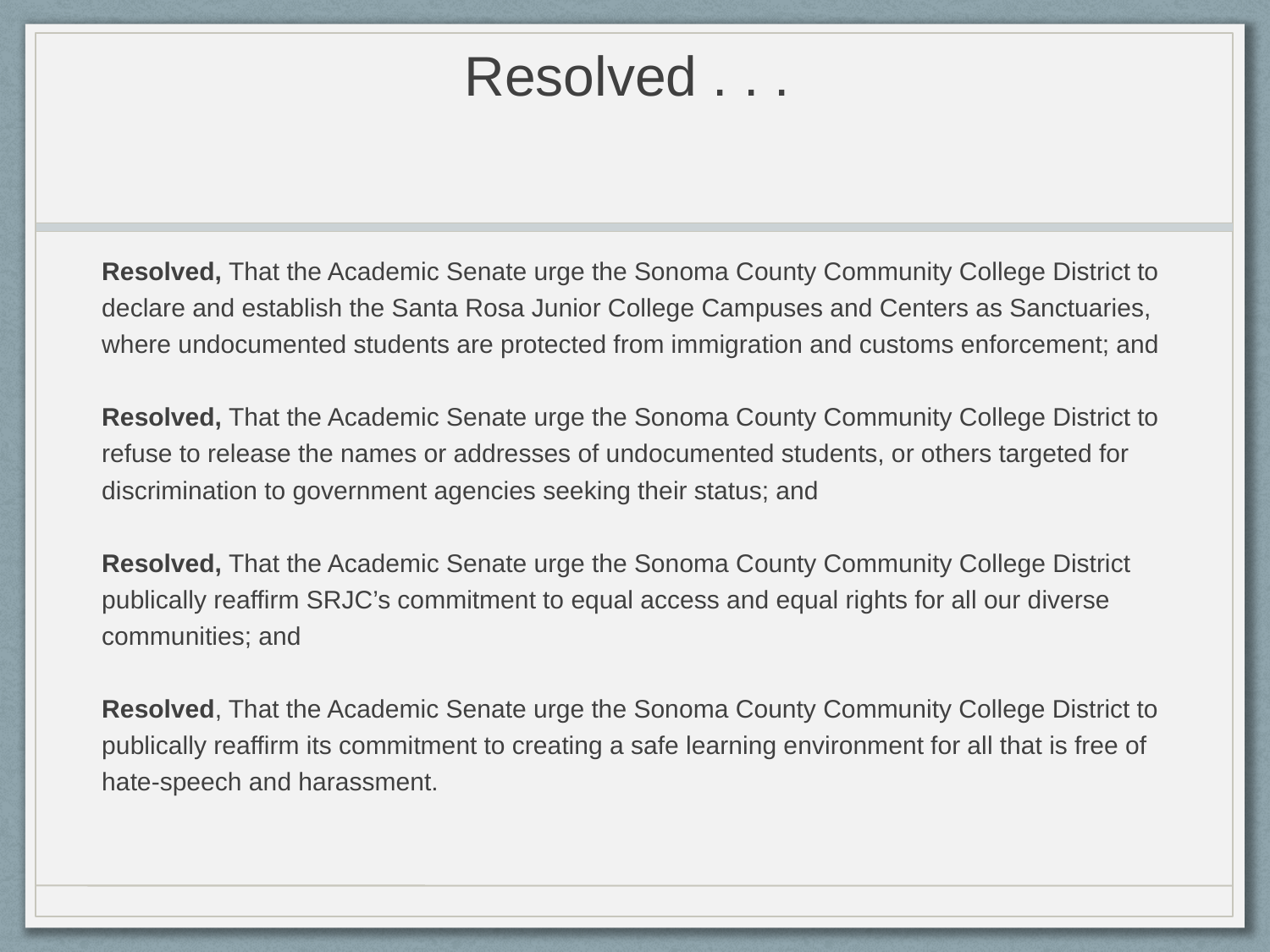

# Resolved . . .
Resolved, That the Academic Senate urge the Sonoma County Community College District to declare and establish the Santa Rosa Junior College Campuses and Centers as Sanctuaries, where undocumented students are protected from immigration and customs enforcement; and

Resolved, That the Academic Senate urge the Sonoma County Community College District to refuse to release the names or addresses of undocumented students, or others targeted for discrimination to government agencies seeking their status; and

Resolved, That the Academic Senate urge the Sonoma County Community College District publically reaffirm SRJC’s commitment to equal access and equal rights for all our diverse communities; and

Resolved, That the Academic Senate urge the Sonoma County Community College District to publically reaffirm its commitment to creating a safe learning environment for all that is free of hate-speech and harassment.